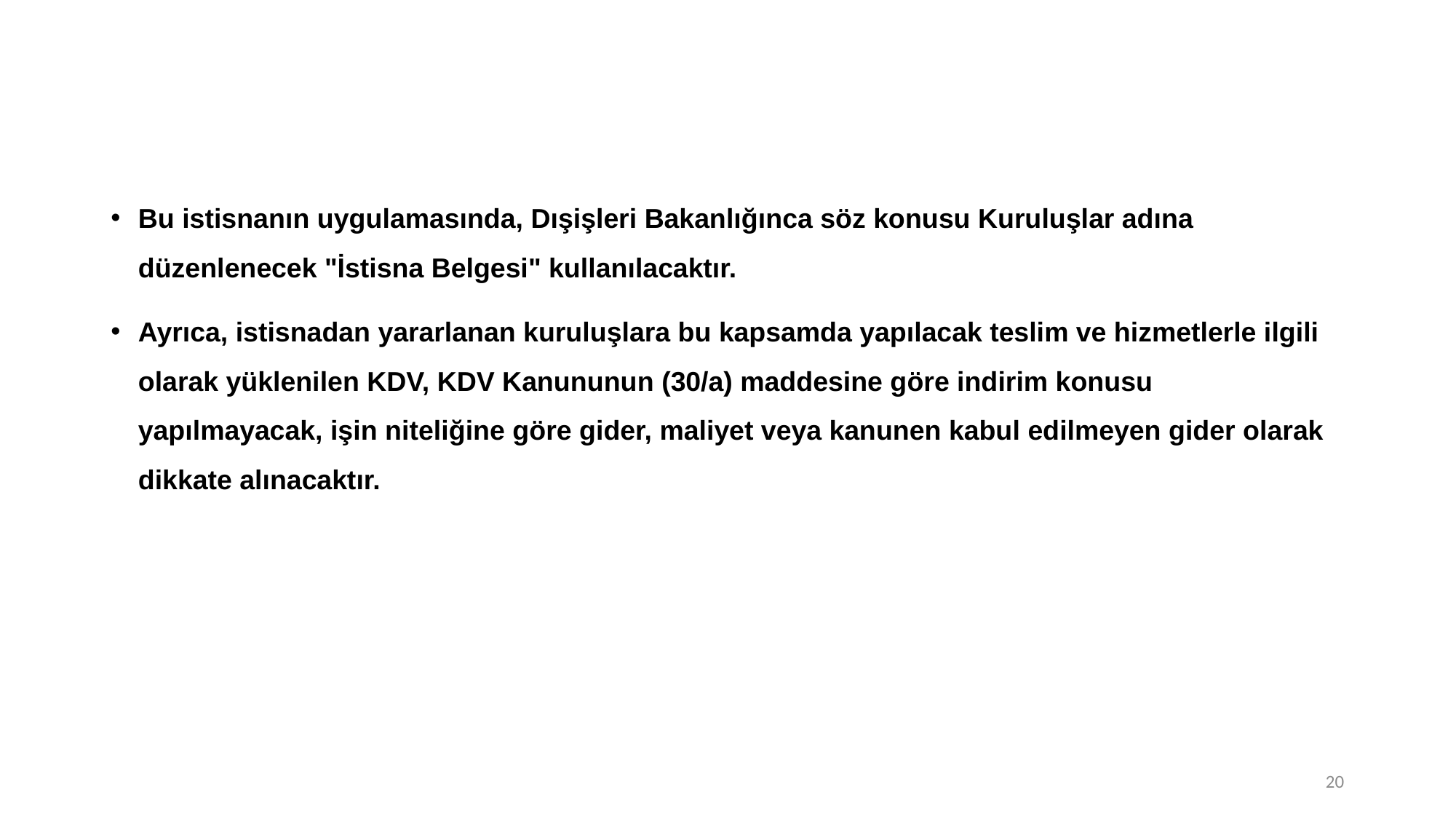

Bu istisnanın uygulamasında, Dışişleri Bakanlığınca söz konusu Kuruluşlar adına düzenlenecek "İstisna Belgesi" kullanılacaktır.
Ayrıca, istisnadan yararlanan kuruluşlara bu kapsamda yapılacak teslim ve hizmetlerle ilgili olarak yüklenilen KDV, KDV Kanununun (30/a) maddesine göre indirim konusu yapılmayacak, işin niteliğine göre gider, maliyet veya kanunen kabul edilmeyen gider olarak dikkate alınacaktır.

20